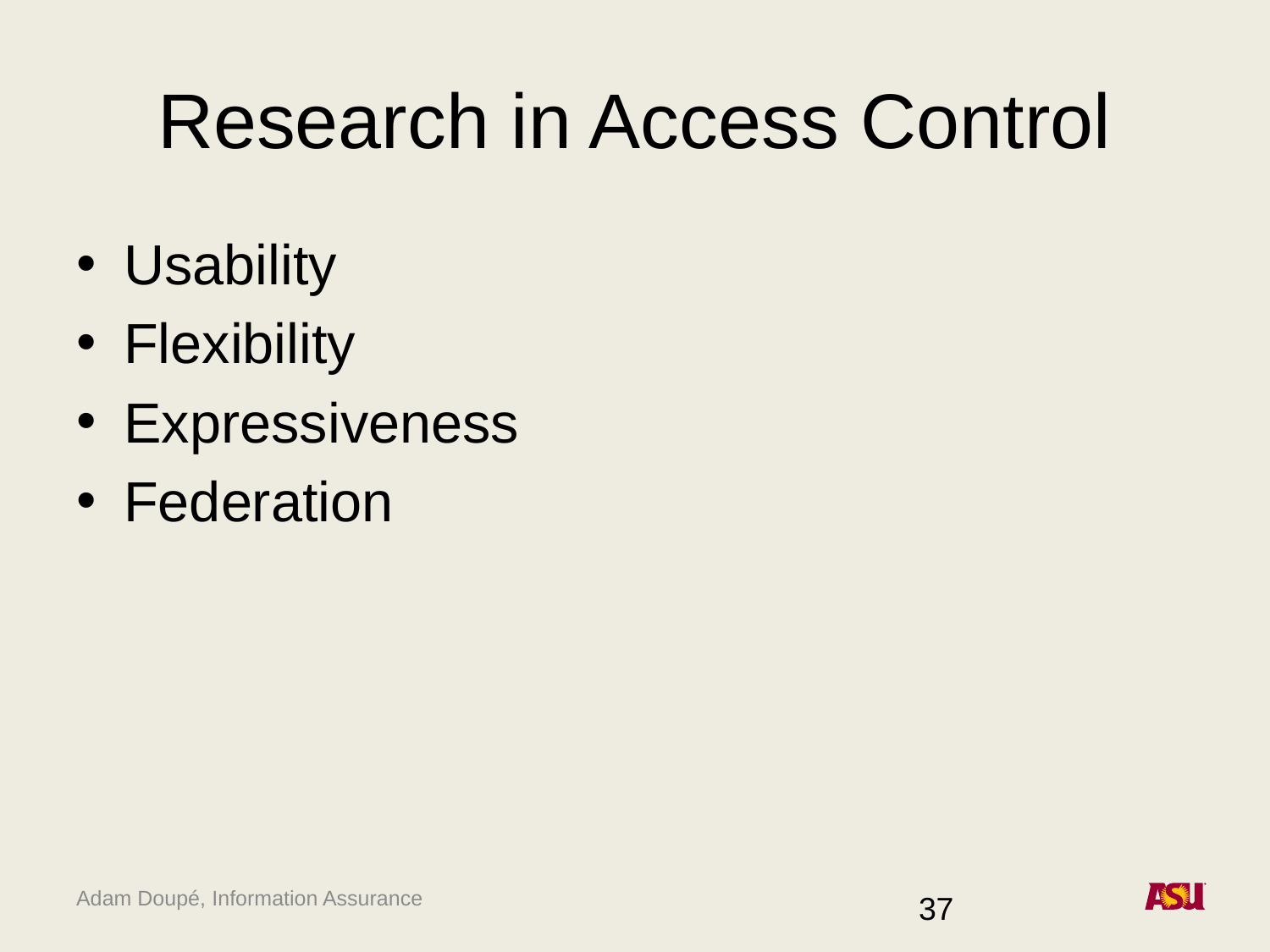

# Research in Access Control
Usability
Flexibility
Expressiveness
Federation
37